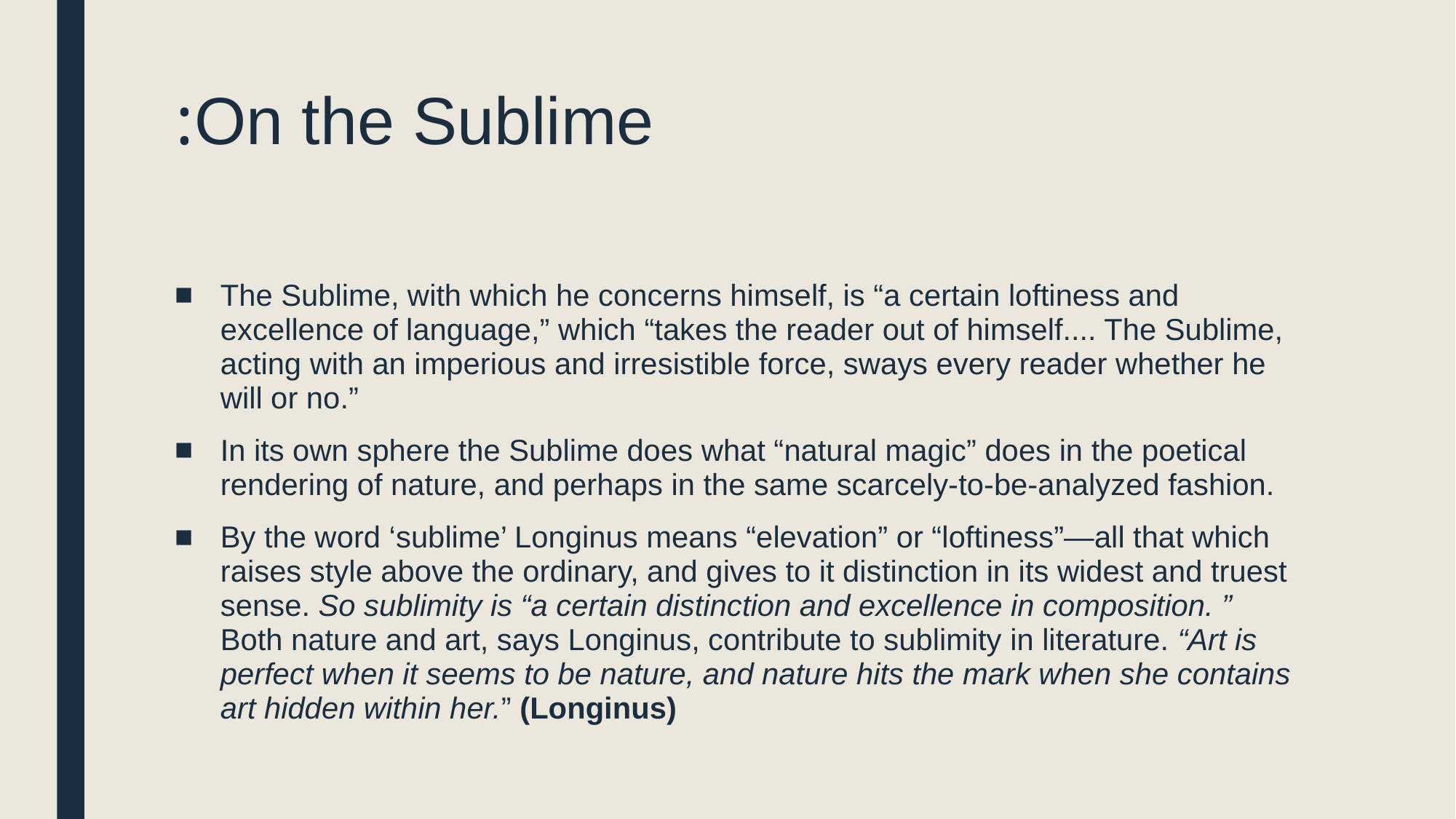

# On the Sublime:
The Sublime, with which he concerns himself, is “a certain loftiness and excellence of language,” which “takes the reader out of himself.... The Sublime, acting with an imperious and irresistible force, sways every reader whether he will or no.”
In its own sphere the Sublime does what “natural magic” does in the poetical rendering of nature, and perhaps in the same scarcely-to-be-analyzed fashion.
By the word ‘sublime’ Longinus means “elevation” or “lofti­ness”—all that which raises style above the ordinary, and gives to it dis­tinction in its widest and truest sense. So sublimity is “a certain distinc­tion and excellence in composition. ” Both nature and art, says Longinus, contribute to sublimity in literature. “Art is perfect when it seems to be nature, and nature hits the mark when she contains art hidden within her.” (Longinus)